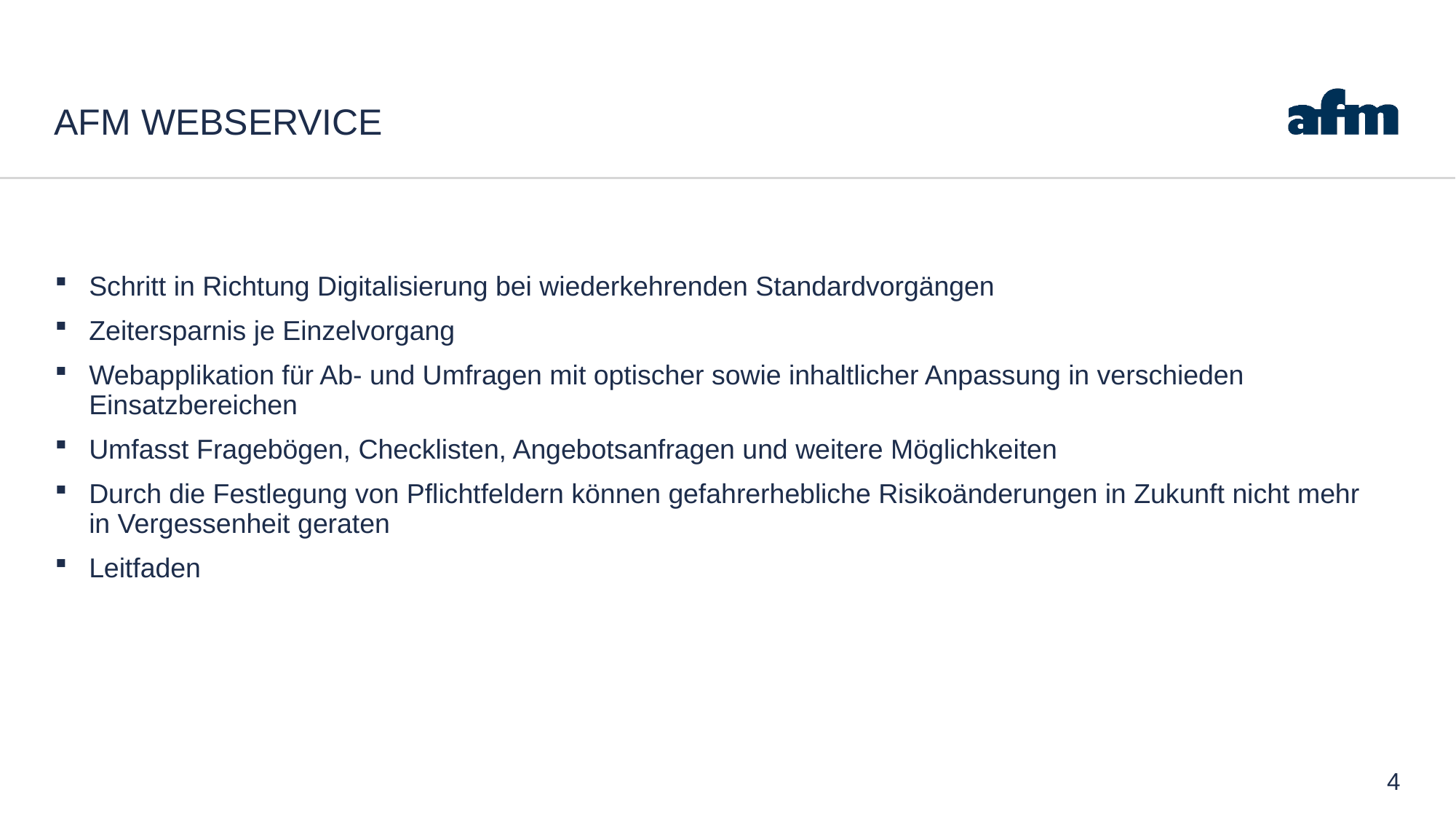

# Afm Webservice

Schritt in Richtung Digitalisierung bei wiederkehrenden Standardvorgängen
Zeitersparnis je Einzelvorgang
Webapplikation für Ab- und Umfragen mit optischer sowie inhaltlicher Anpassung in verschieden Einsatzbereichen
Umfasst Fragebögen, Checklisten, Angebotsanfragen und weitere Möglichkeiten
Durch die Festlegung von Pflichtfeldern können gefahrerhebliche Risikoänderungen in Zukunft nicht mehr in Vergessenheit geraten
Leitfaden
4